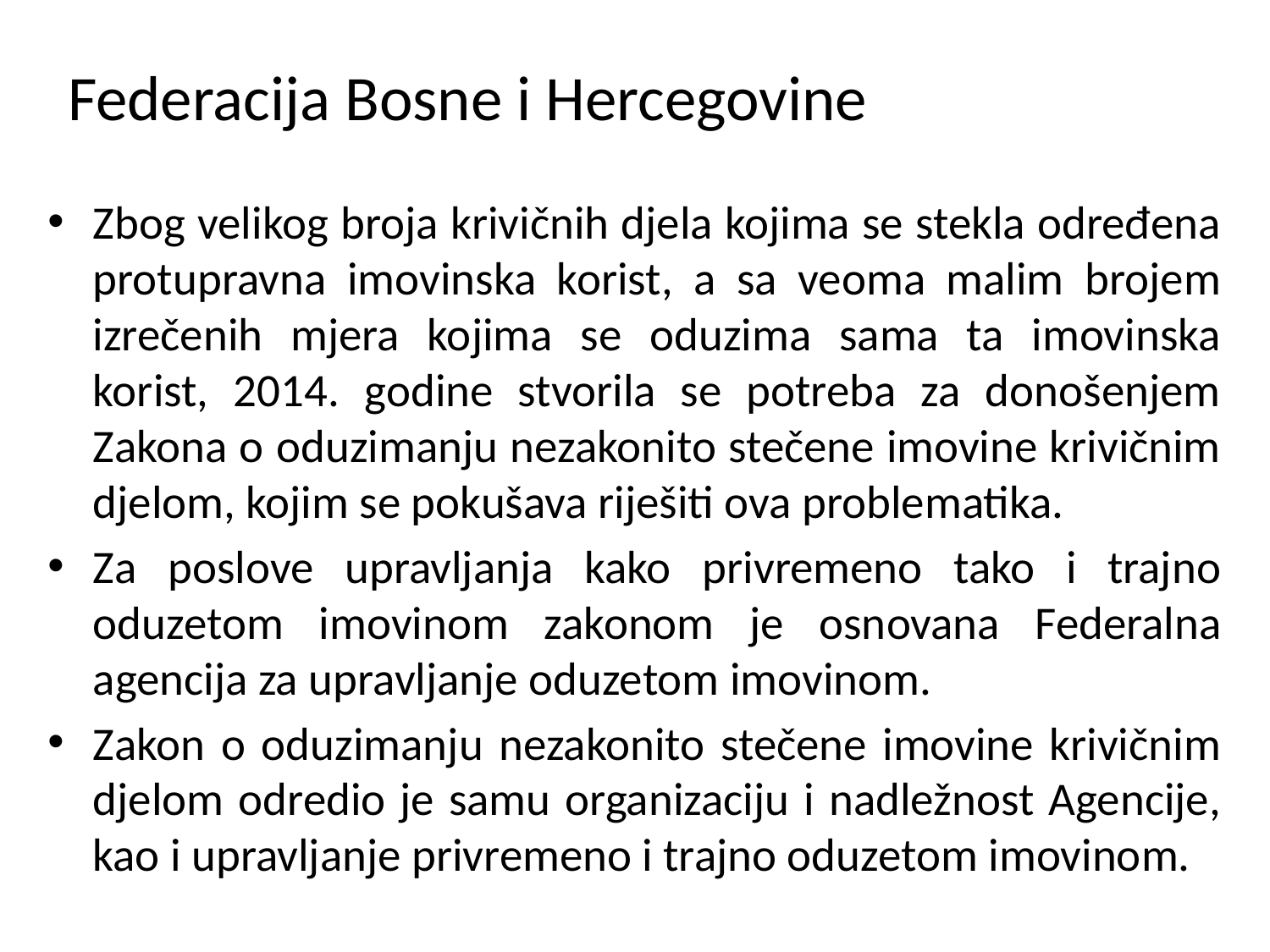

# Federacija Bosne i Hercegovine
Zbog velikog broja krivičnih djela kojima se stekla određena protupravna imovinska korist, a sa veoma malim brojem izrečenih mjera kojima se oduzima sama ta imovinska korist, 2014. godine stvorila se potreba za donošenjem Zakona o oduzimanju nezakonito stečene imovine krivičnim djelom, kojim se pokušava riješiti ova problematika.
Za poslove upravljanja kako privremeno tako i trajno oduzetom imovinom zakonom je osnovana Federalna agencija za upravljanje oduzetom imovinom.
Zakon o oduzimanju nezakonito stečene imovine krivičnim djelom odredio je samu organizaciju i nadležnost Agencije, kao i upravljanje privremeno i trajno oduzetom imovinom.